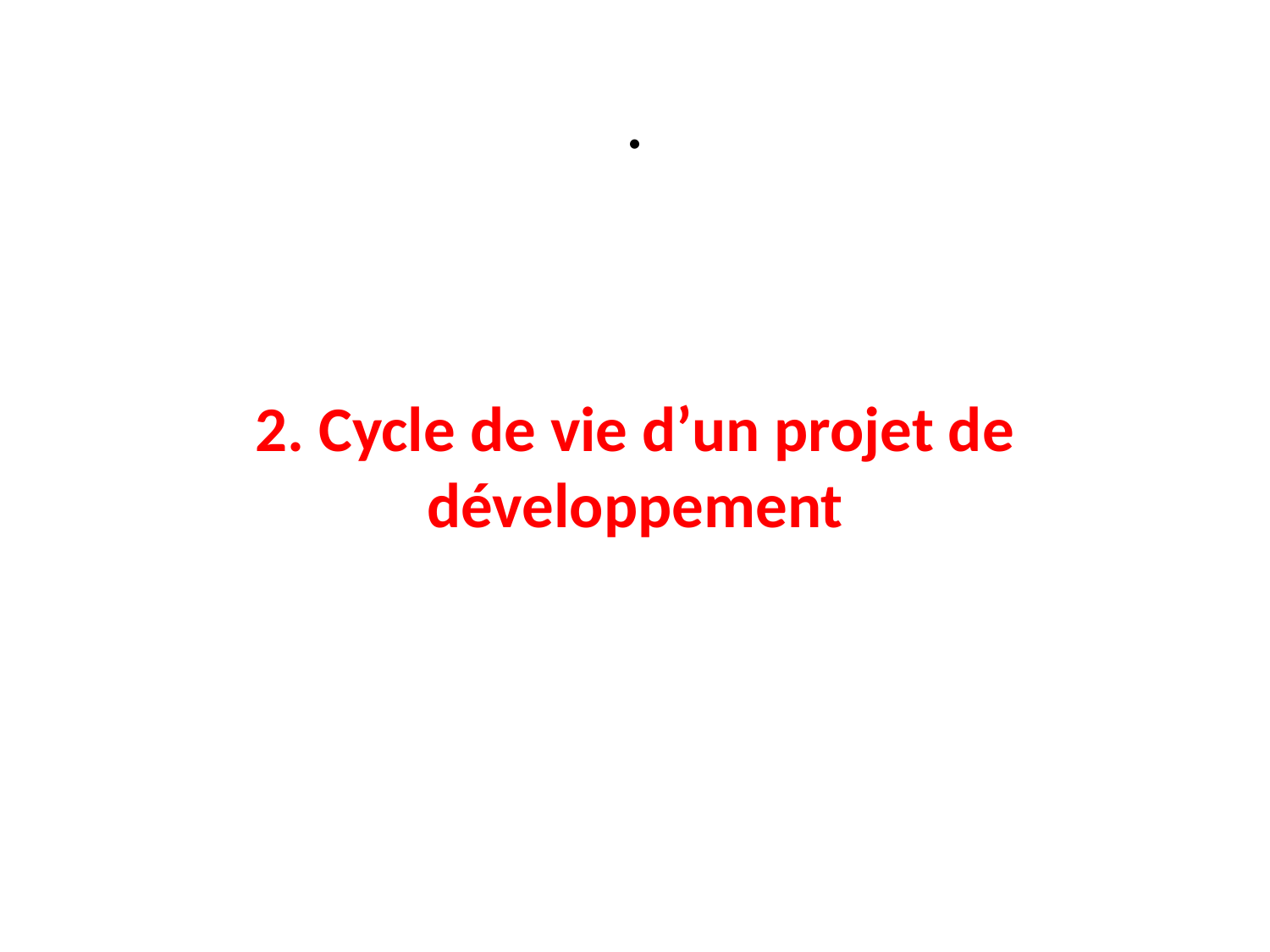

# .

2. Cycle de vie d’un projet de développement